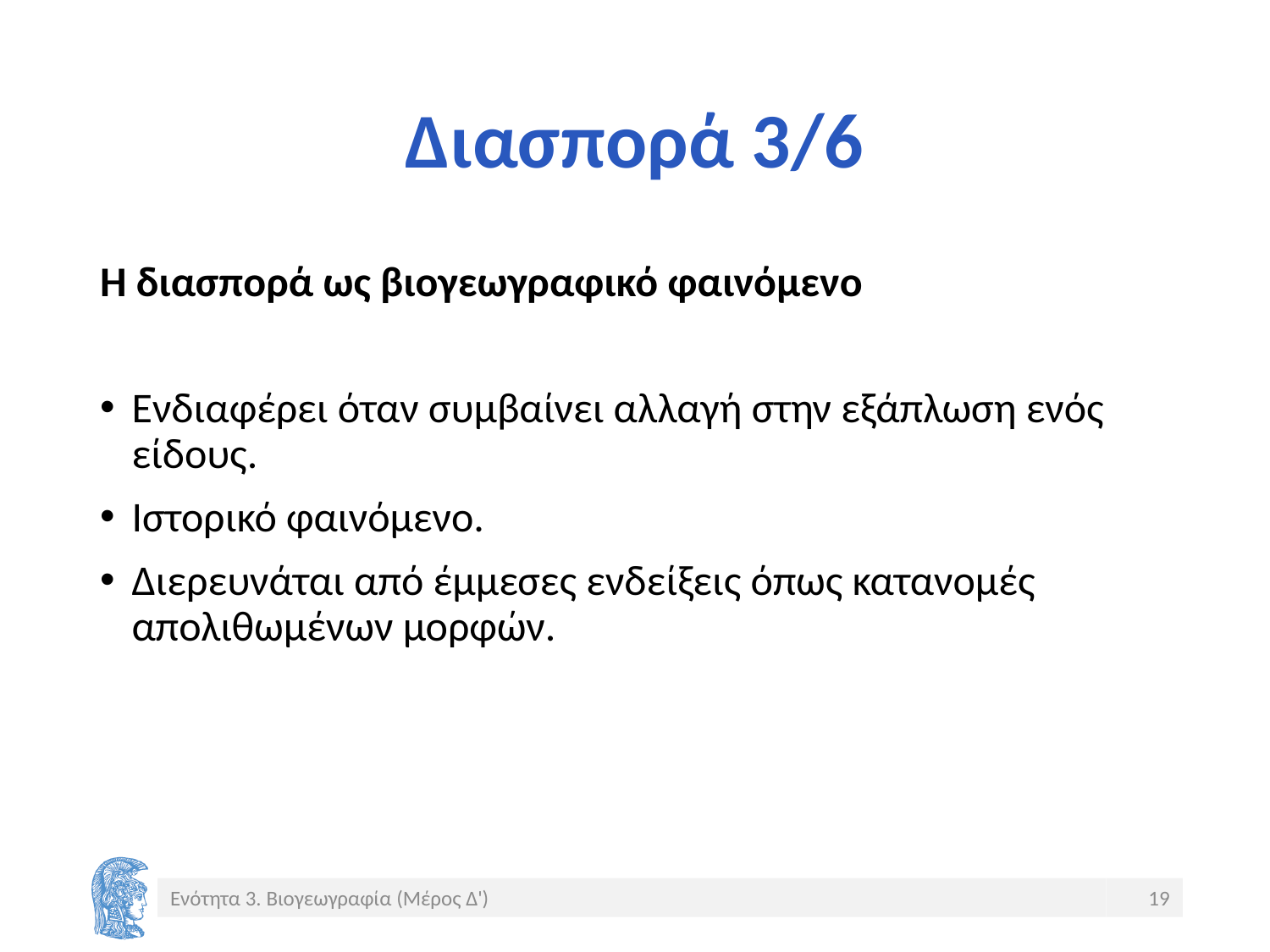

# Διασπορά 3/6
Η διασπορά ως βιογεωγραφικό φαινόμενο

Ενδιαφέρει όταν συμβαίνει αλλαγή στην εξάπλωση ενός είδους.
Ιστορικό φαινόμενο.
Διερευνάται από έμμεσες ενδείξεις όπως κατανομές απολιθωμένων μορφών.

Ενότητα 3. Βιογεωγραφία (Μέρος Δ')
19